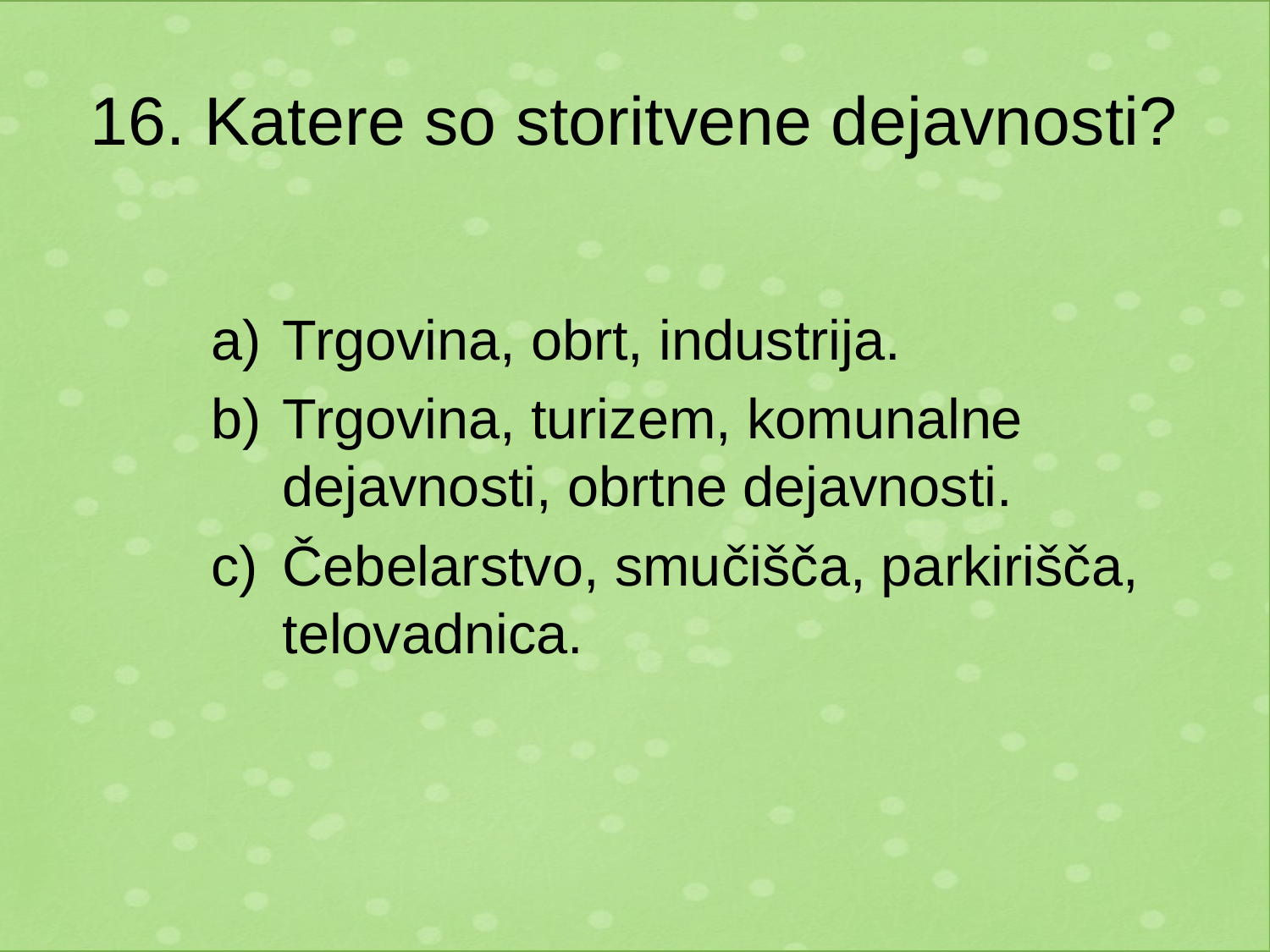

# 16. Katere so storitvene dejavnosti?
Trgovina, obrt, industrija.
Trgovina, turizem, komunalne dejavnosti, obrtne dejavnosti.
Čebelarstvo, smučišča, parkirišča, telovadnica.